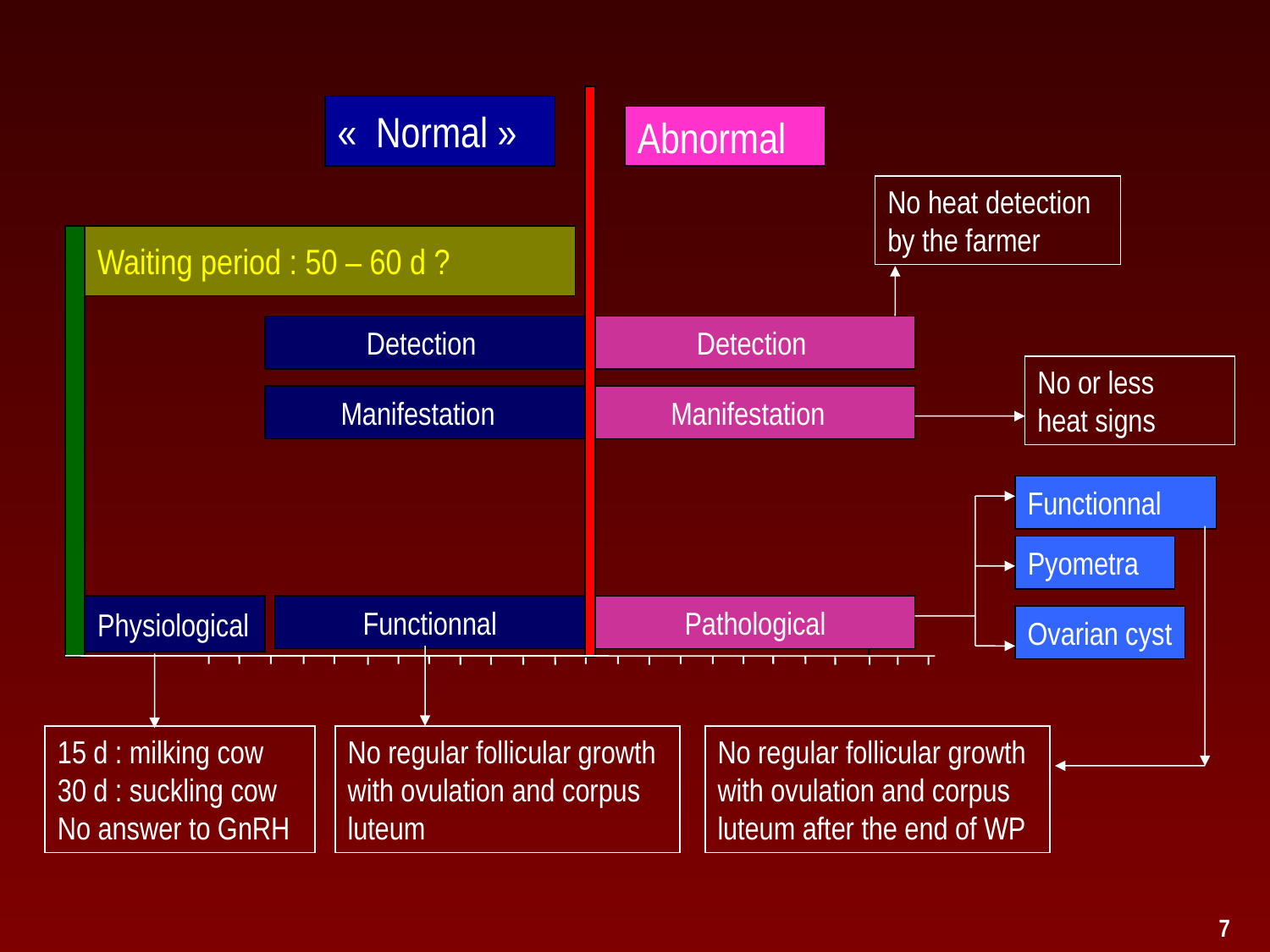

«  Normal »
Abnormal
No heat detection by the farmer

Waiting period : 50 – 60 d ?

Detection
Detection
No or less
heat signs
Manifestation
Manifestation

Functionnal

No regular follicular growth with ovulation and corpus luteum after the end of WP

Pyometra
Physiological
Functionnal
Pathological
Ovarian cyst

15 d : milking cow
30 d : suckling cow
No answer to GnRH
No regular follicular growth with ovulation and corpus luteum

7